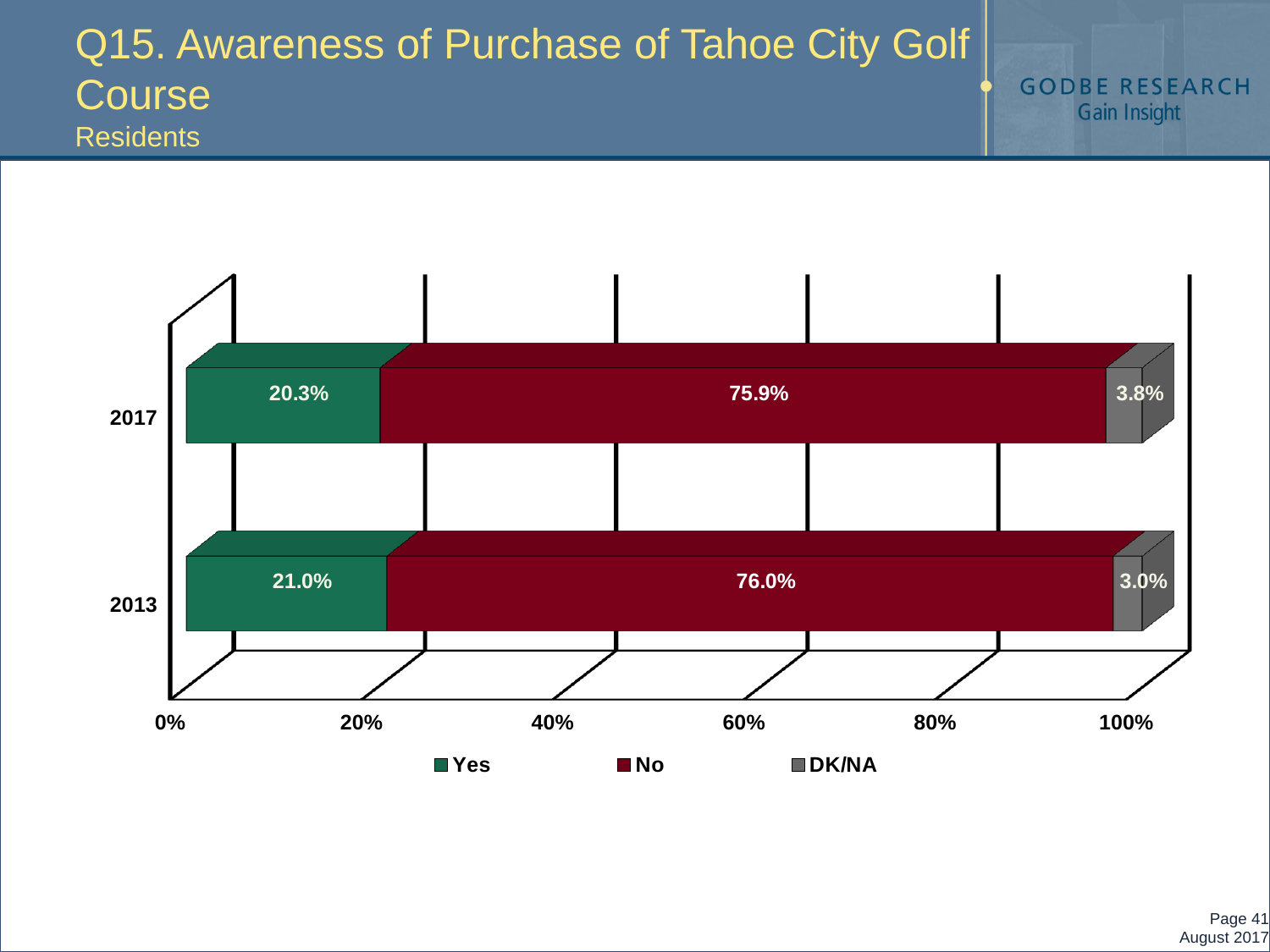

# Q15. Awareness of Purchase of Tahoe City Golf Course Residents

[unsupported chart]